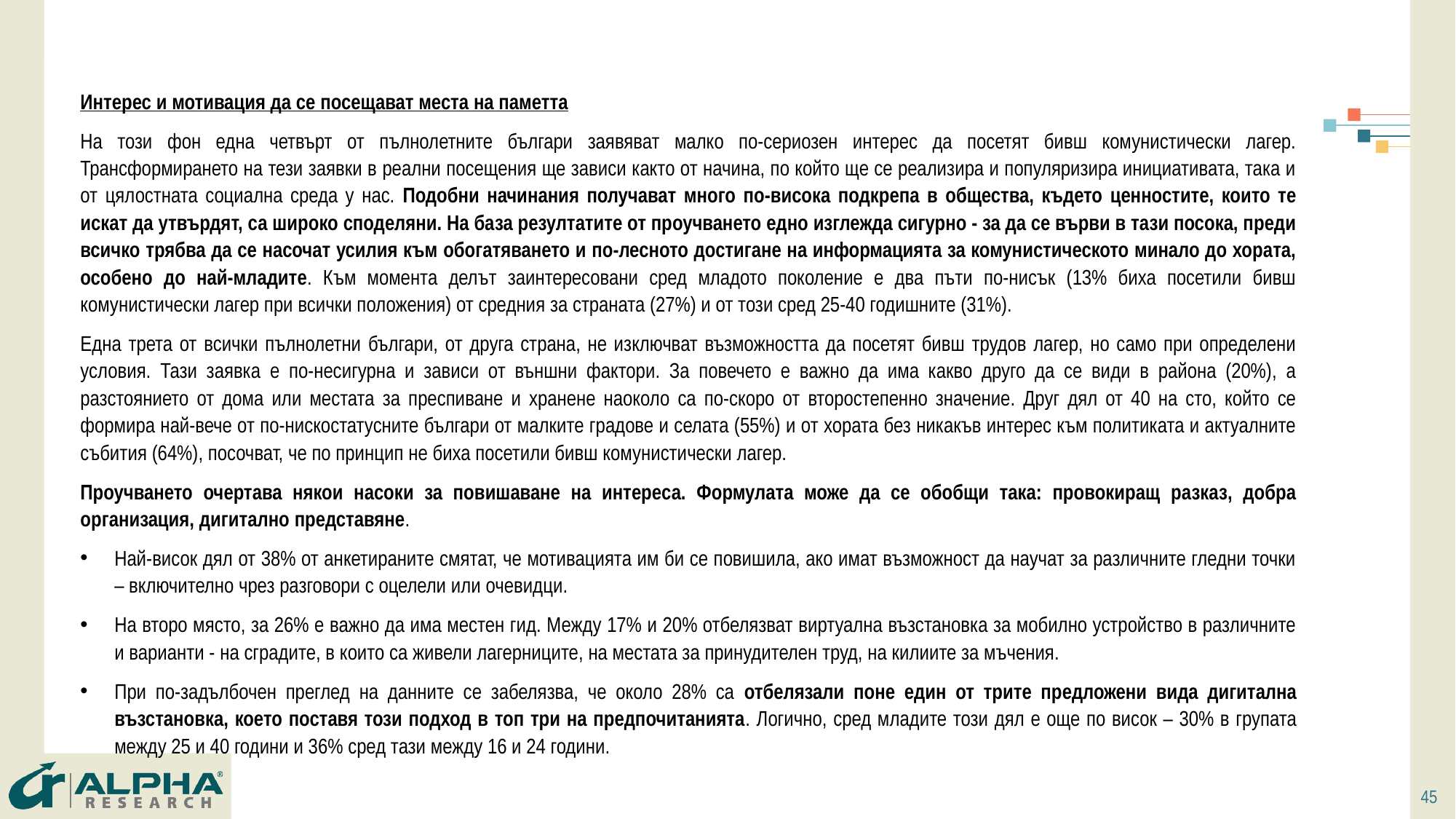

Интерес и мотивация да се посещават места на паметта
На този фон една четвърт от пълнолетните българи заявяват малко по-сериозен интерес да посетят бивш комунистически лагер. Трансформирането на тези заявки в реални посещения ще зависи както от начина, по който ще се реализира и популяризира инициативата, така и от цялостната социална среда у нас. Подобни начинания получават много по-висока подкрепа в общества, където ценностите, които те искат да утвърдят, са широко споделяни. На база резултатите от проучването едно изглежда сигурно - за да се върви в тази посока, преди всичко трябва да се насочат усилия към обогатяването и по-лесното достигане на информацията за комунистическото минало до хората, особено до най-младите. Към момента делът заинтересовани сред младото поколение е два пъти по-нисък (13% биха посетили бивш комунистически лагер при всички положения) от средния за страната (27%) и от този сред 25-40 годишните (31%).
Една трета от всички пълнолетни българи, от друга страна, не изключват възможността да посетят бивш трудов лагер, но само при определени условия. Тази заявка е по-несигурна и зависи от външни фактори. За повечето е важно да има какво друго да се види в района (20%), а разстоянието от дома или местата за преспиване и хранене наоколо са по-скоро от второстепенно значение. Друг дял от 40 на сто, който се формира най-вече от по-нискостатусните българи от малките градове и селата (55%) и от хората без никакъв интерес към политиката и актуалните събития (64%), посочват, че по принцип не биха посетили бивш комунистически лагер.
Проучването очертава някои насоки за повишаване на интереса. Формулата може да се обобщи така: провокиращ разказ, добра организация, дигитално представяне.
Най-висок дял от 38% от анкетираните смятат, че мотивацията им би се повишила, ако имат възможност да научат за различните гледни точки – включително чрез разговори с оцелели или очевидци.
На второ място, за 26% е важно да има местен гид. Между 17% и 20% отбелязват виртуална възстановка за мобилно устройство в различните и варианти - на сградите, в които са живели лагерниците, на местата за принудителен труд, на килиите за мъчения.
При по-задълбочен преглед на данните се забелязва, че около 28% са отбелязали поне един от трите предложени вида дигитална възстановка, което поставя този подход в топ три на предпочитанията. Логично, сред младите този дял е още по висок – 30% в групата между 25 и 40 години и 36% сред тази между 16 и 24 години.

45